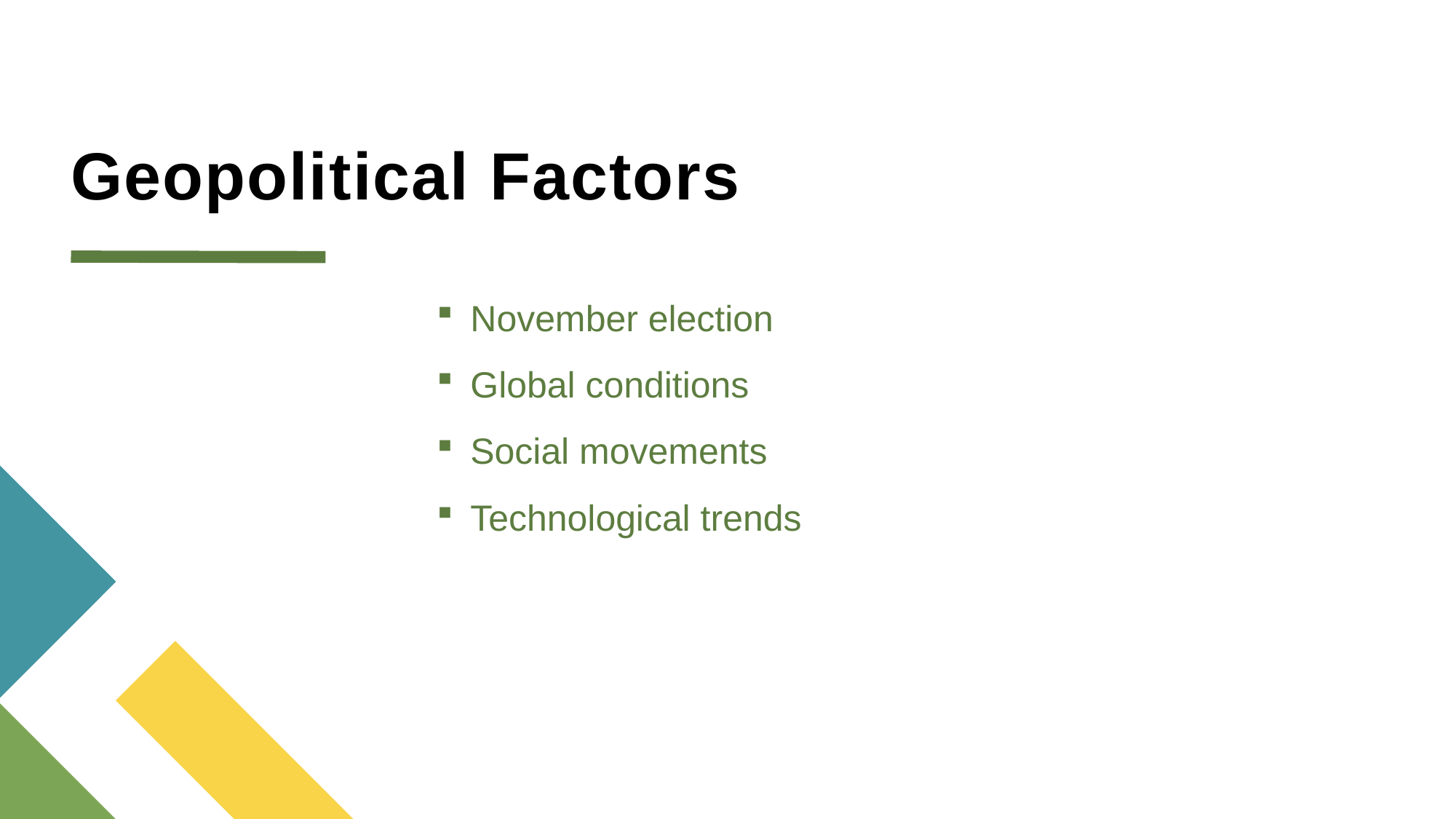

# Geopolitical Factors
November election
Global conditions
Social movements
Technological trends